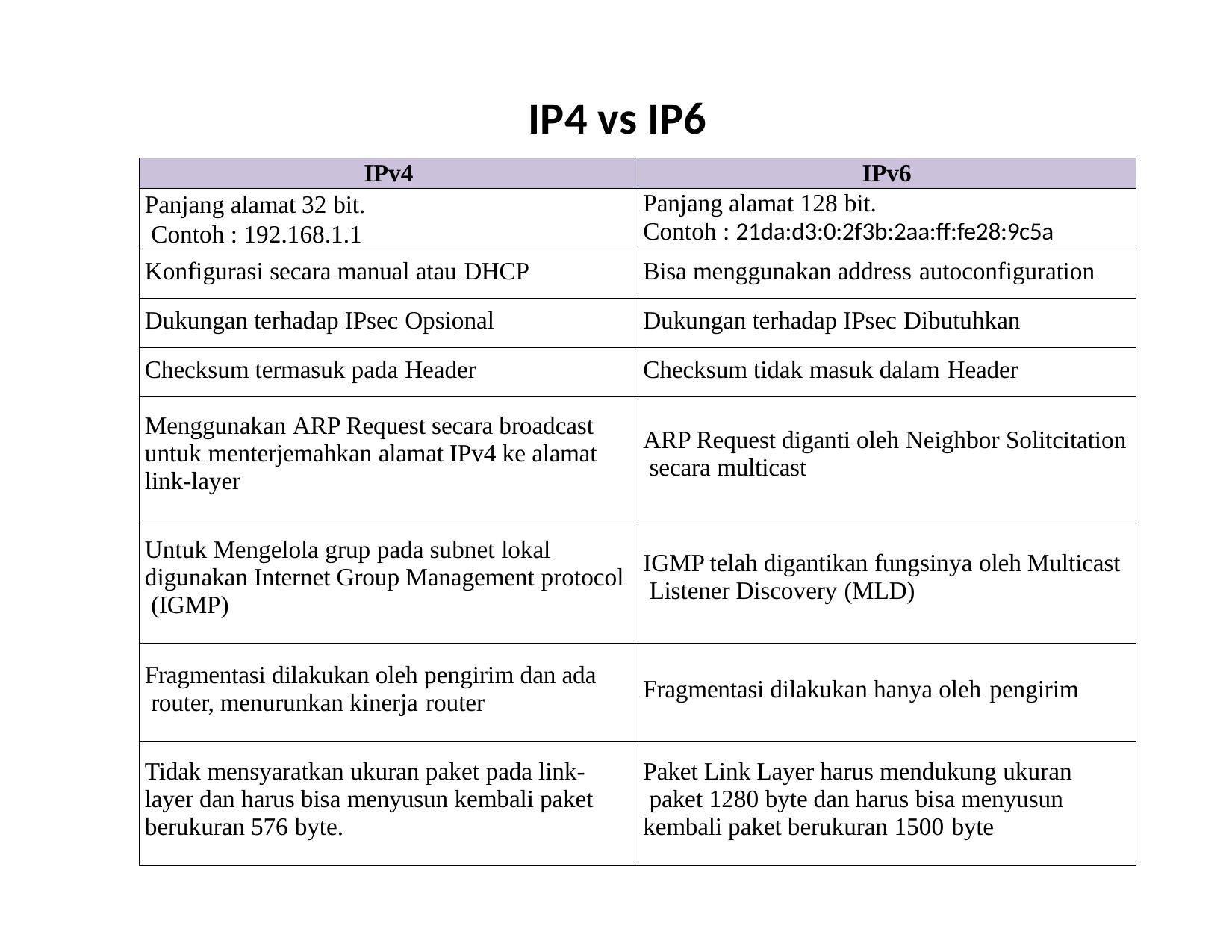

# IP4 vs IP6
| IPv4 | IPv6 |
| --- | --- |
| Panjang alamat 32 bit. Contoh : 192.168.1.1 | Panjang alamat 128 bit. Contoh : 21da:d3:0:2f3b:2aa:ff:fe28:9c5a |
| Konfigurasi secara manual atau DHCP | Bisa menggunakan address autoconfiguration |
| Dukungan terhadap IPsec Opsional | Dukungan terhadap IPsec Dibutuhkan |
| Checksum termasuk pada Header | Checksum tidak masuk dalam Header |
| Menggunakan ARP Request secara broadcast untuk menterjemahkan alamat IPv4 ke alamat link-layer | ARP Request diganti oleh Neighbor Solitcitation secara multicast |
| Untuk Mengelola grup pada subnet lokal digunakan Internet Group Management protocol (IGMP) | IGMP telah digantikan fungsinya oleh Multicast Listener Discovery (MLD) |
| Fragmentasi dilakukan oleh pengirim dan ada router, menurunkan kinerja router | Fragmentasi dilakukan hanya oleh pengirim |
| Tidak mensyaratkan ukuran paket pada link- layer dan harus bisa menyusun kembali paket berukuran 576 byte. | Paket Link Layer harus mendukung ukuran paket 1280 byte dan harus bisa menyusun kembali paket berukuran 1500 byte |